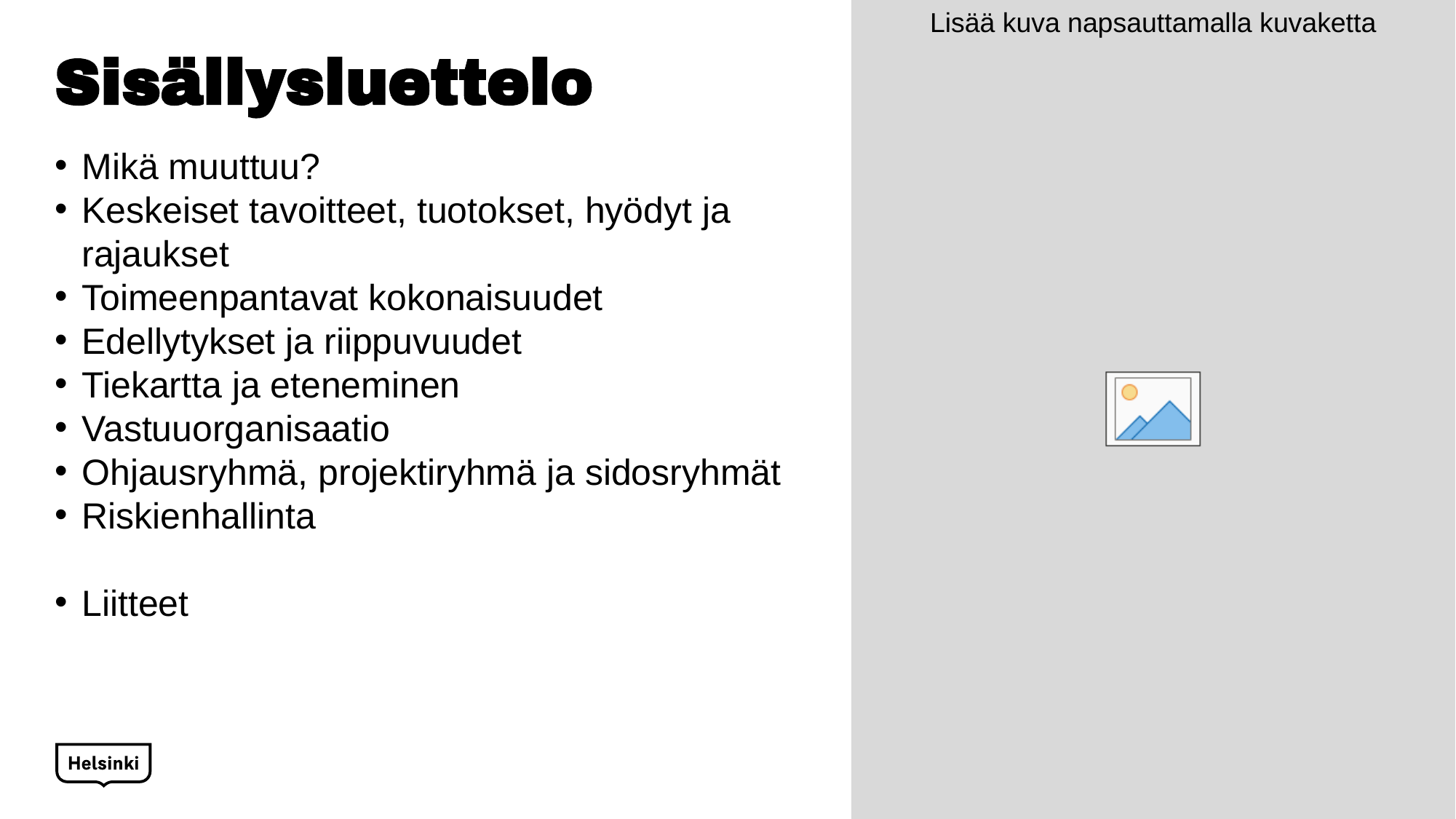

# Sisällysluettelo
Mikä muuttuu?
Keskeiset tavoitteet, tuotokset, hyödyt ja rajaukset
Toimeenpantavat kokonaisuudet
Edellytykset ja riippuvuudet
Tiekartta ja eteneminen
Vastuuorganisaatio
Ohjausryhmä, projektiryhmä ja sidosryhmät
Riskienhallinta

Liitteet